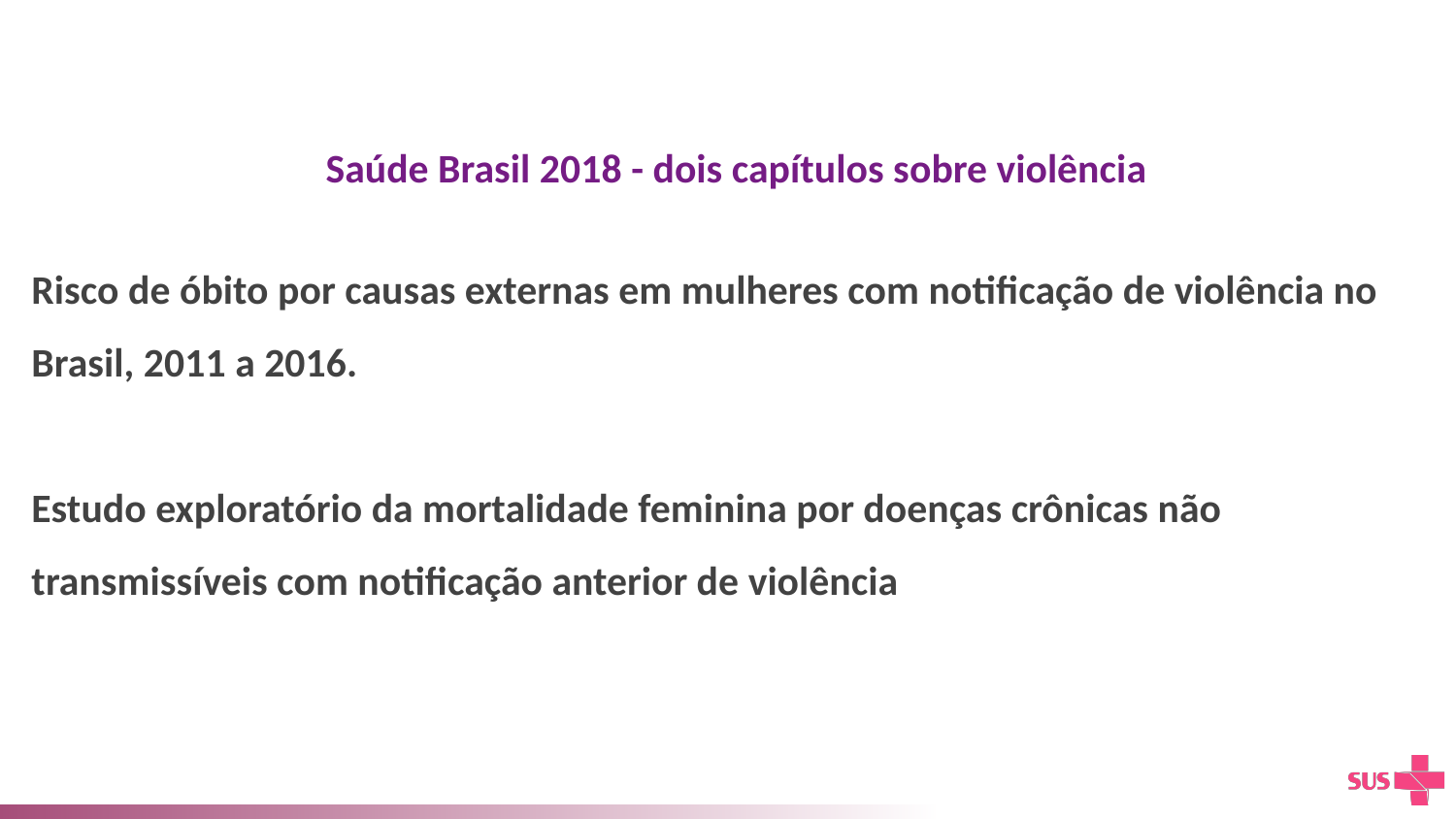

# Saúde Brasil 2018 - dois capítulos sobre violência
Risco de óbito por causas externas em mulheres com notificação de violência no Brasil, 2011 a 2016.
Estudo exploratório da mortalidade feminina por doenças crônicas não transmissíveis com notificação anterior de violência